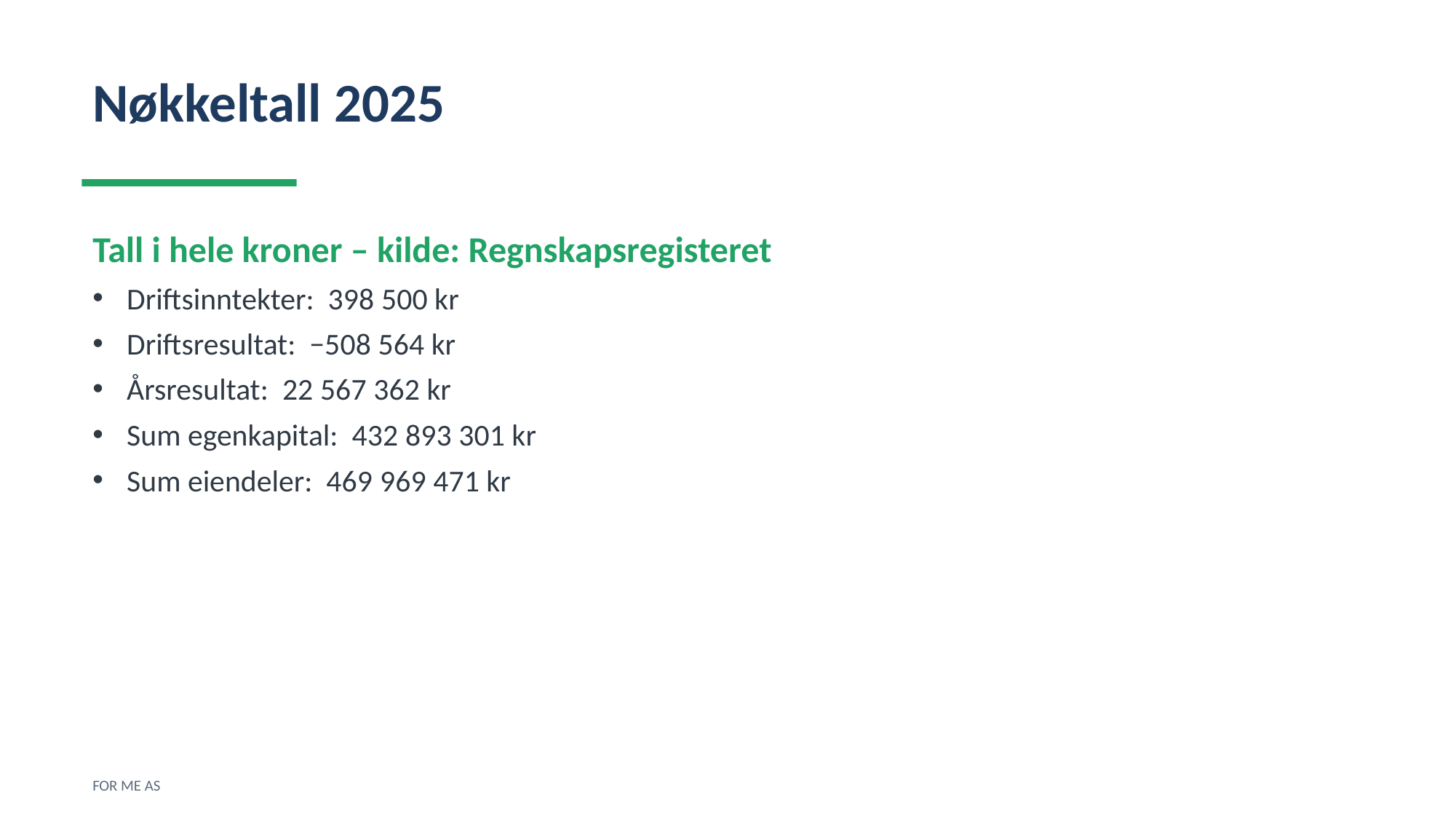

Nøkkeltall 2025

Tall i hele kroner – kilde: Regnskapsregisteret
Driftsinntekter:  398 500 kr
Driftsresultat:  −508 564 kr
Årsresultat:  22 567 362 kr
Sum egenkapital:  432 893 301 kr
Sum eiendeler:  469 969 471 kr
FOR ME AS